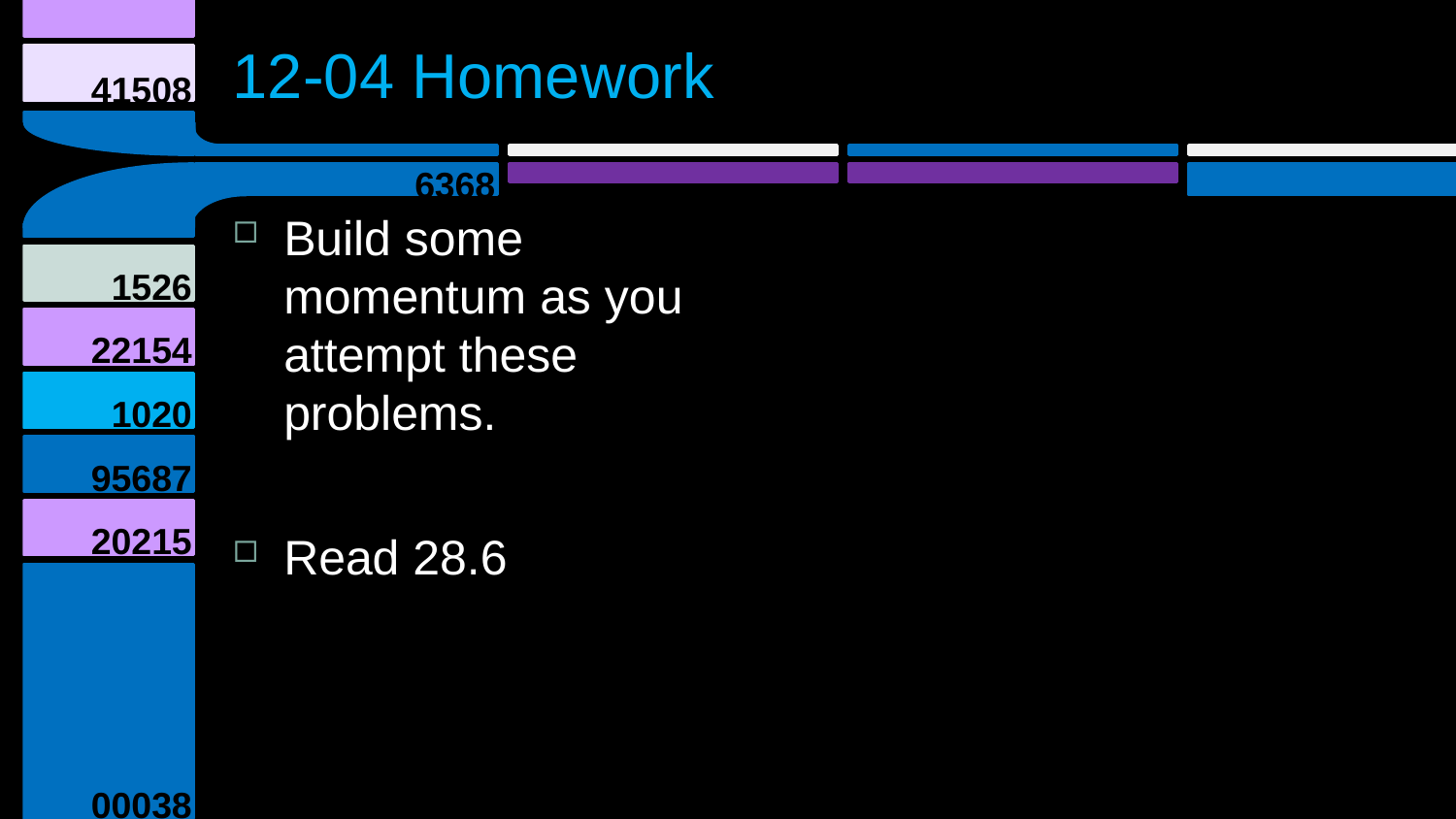

# 12-04 Homework

Build some momentum as you attempt these problems.

Read 28.6